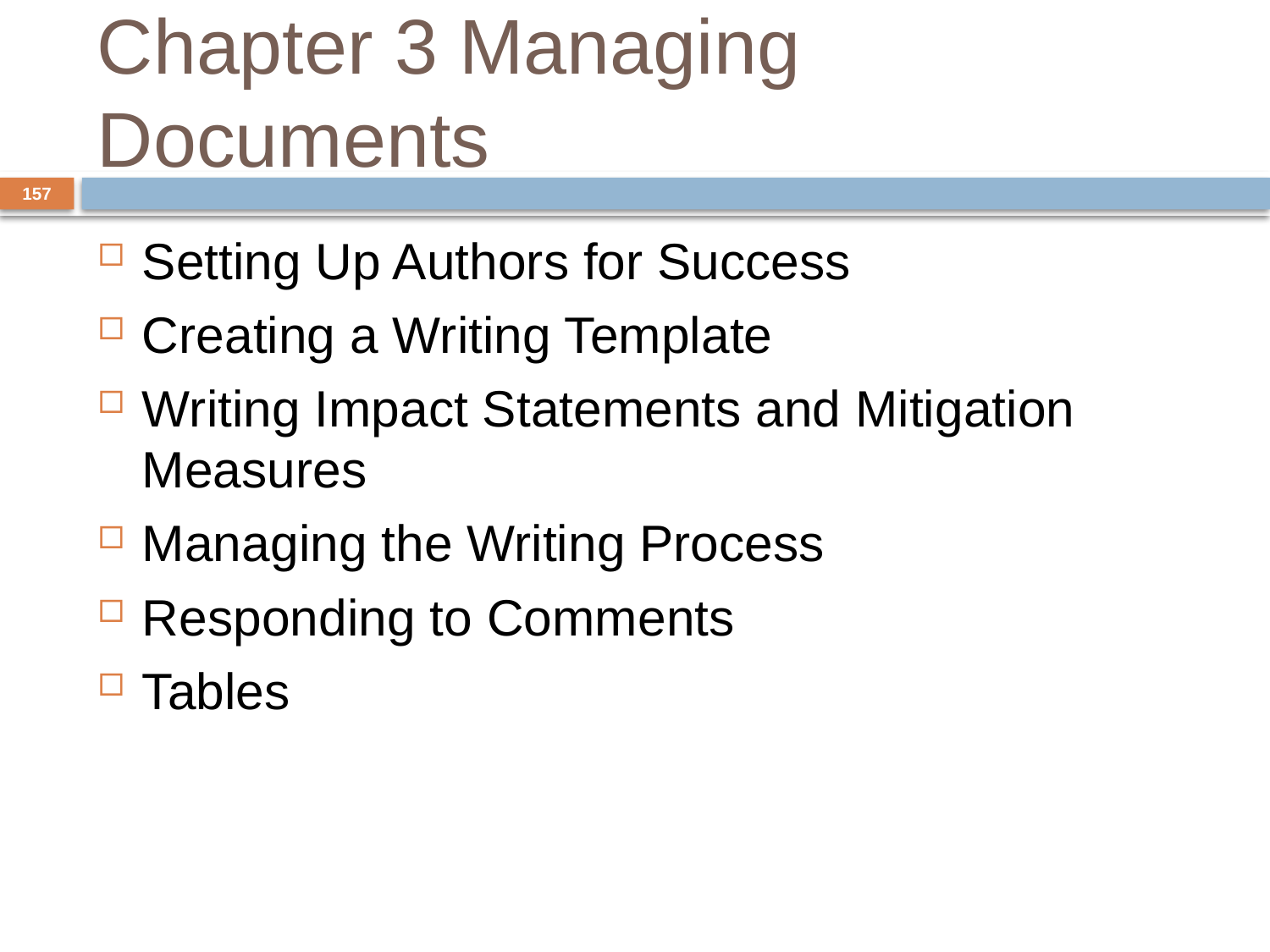

# Chapter 3 Managing Documents
157
Setting Up Authors for Success
Creating a Writing Template
Writing Impact Statements and Mitigation Measures
Managing the Writing Process
Responding to Comments
Tables